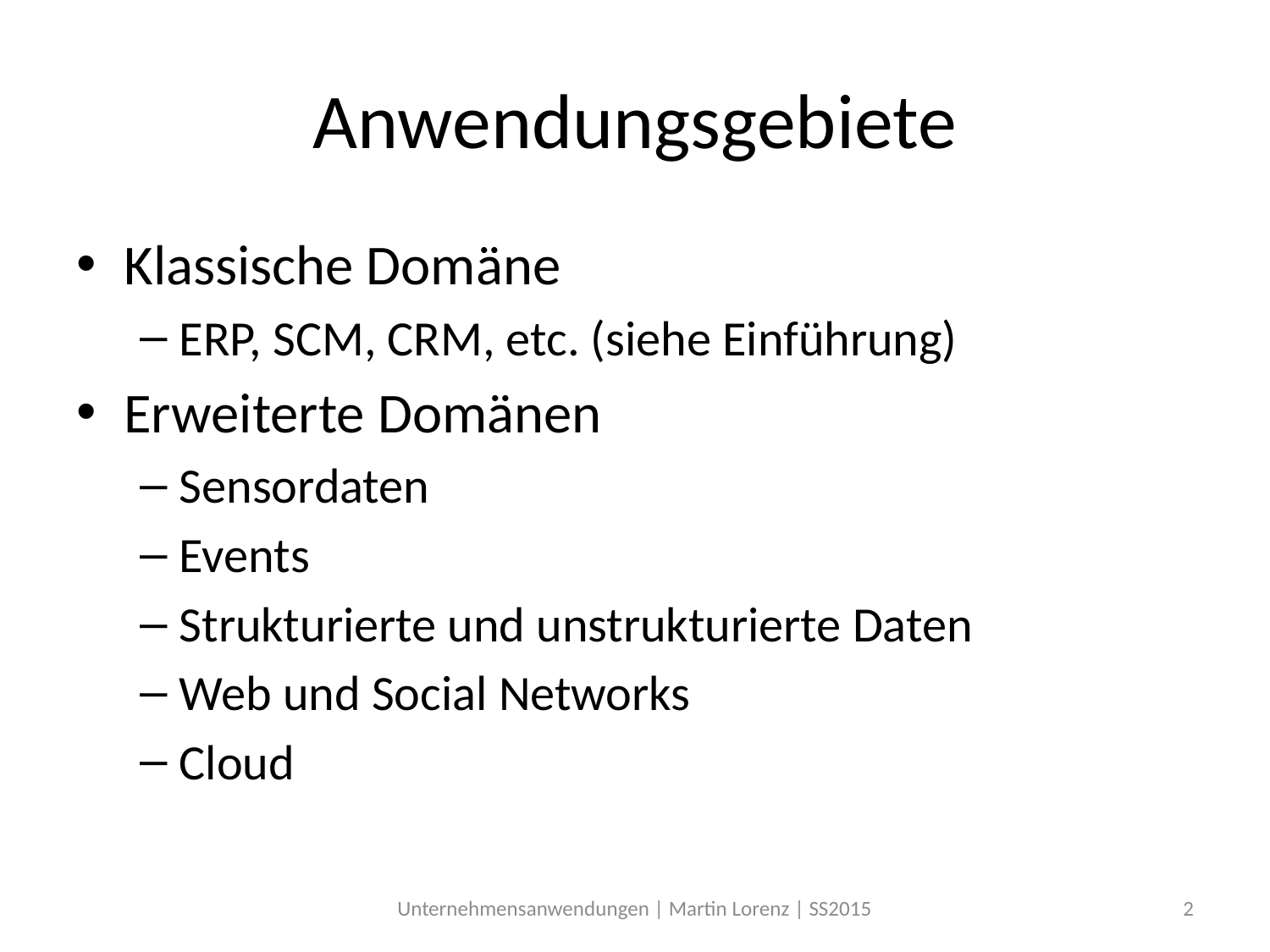

# Anwendungsgebiete
Klassische Domäne
ERP, SCM, CRM, etc. (siehe Einführung)
Erweiterte Domänen
Sensordaten
Events
Strukturierte und unstrukturierte Daten
Web und Social Networks
Cloud
Unternehmensanwendungen | Martin Lorenz | SS2015
2